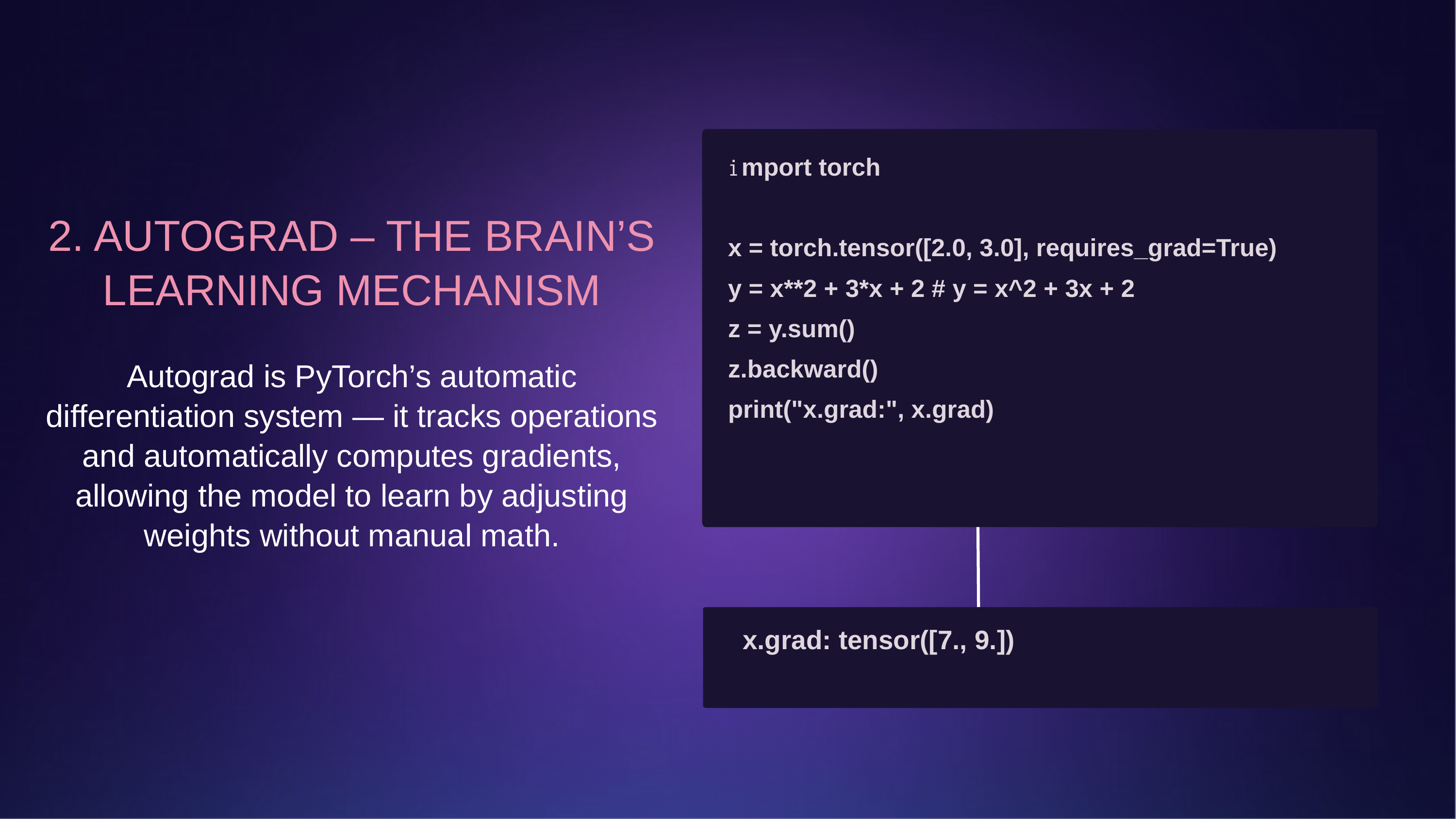

import torch

x = torch.tensor([2.0, 3.0], requires_grad=True)
y = x**2 + 3*x + 2 # y = x^2 + 3x + 2
z = y.sum()
z.backward()
print("x.grad:", x.grad)

2. AUTOGRAD – THE BRAIN’S LEARNING MECHANISM

Autograd is PyTorch’s automatic differentiation system — it tracks operations and automatically computes gradients, allowing the model to learn by adjusting weights without manual math.

x.grad: tensor([7., 9.])